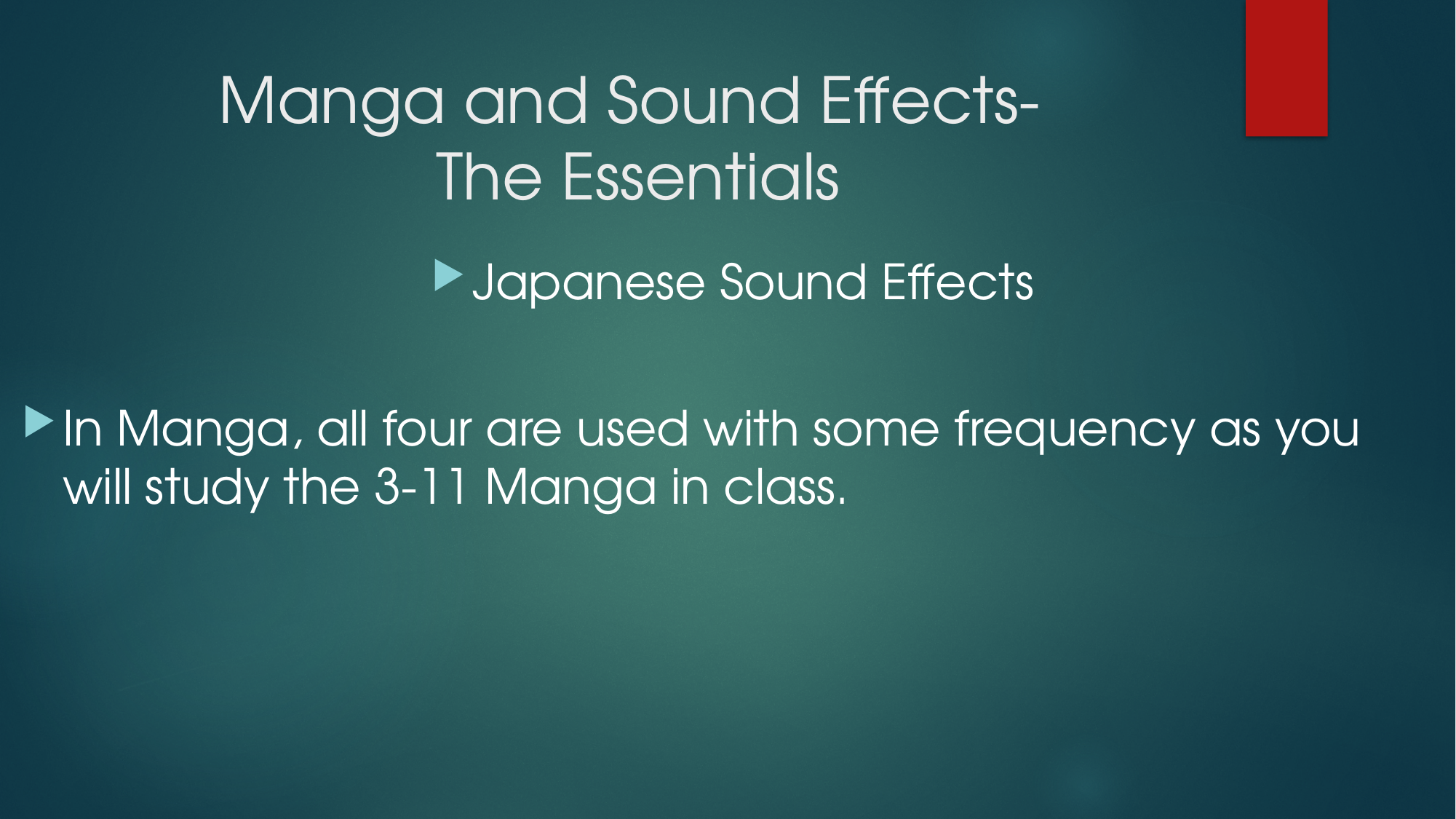

# Manga and Sound Effects- The Essentials
Japanese Sound Effects

In Manga, all four are used with some frequency as you will study the 3-11 Manga in class.